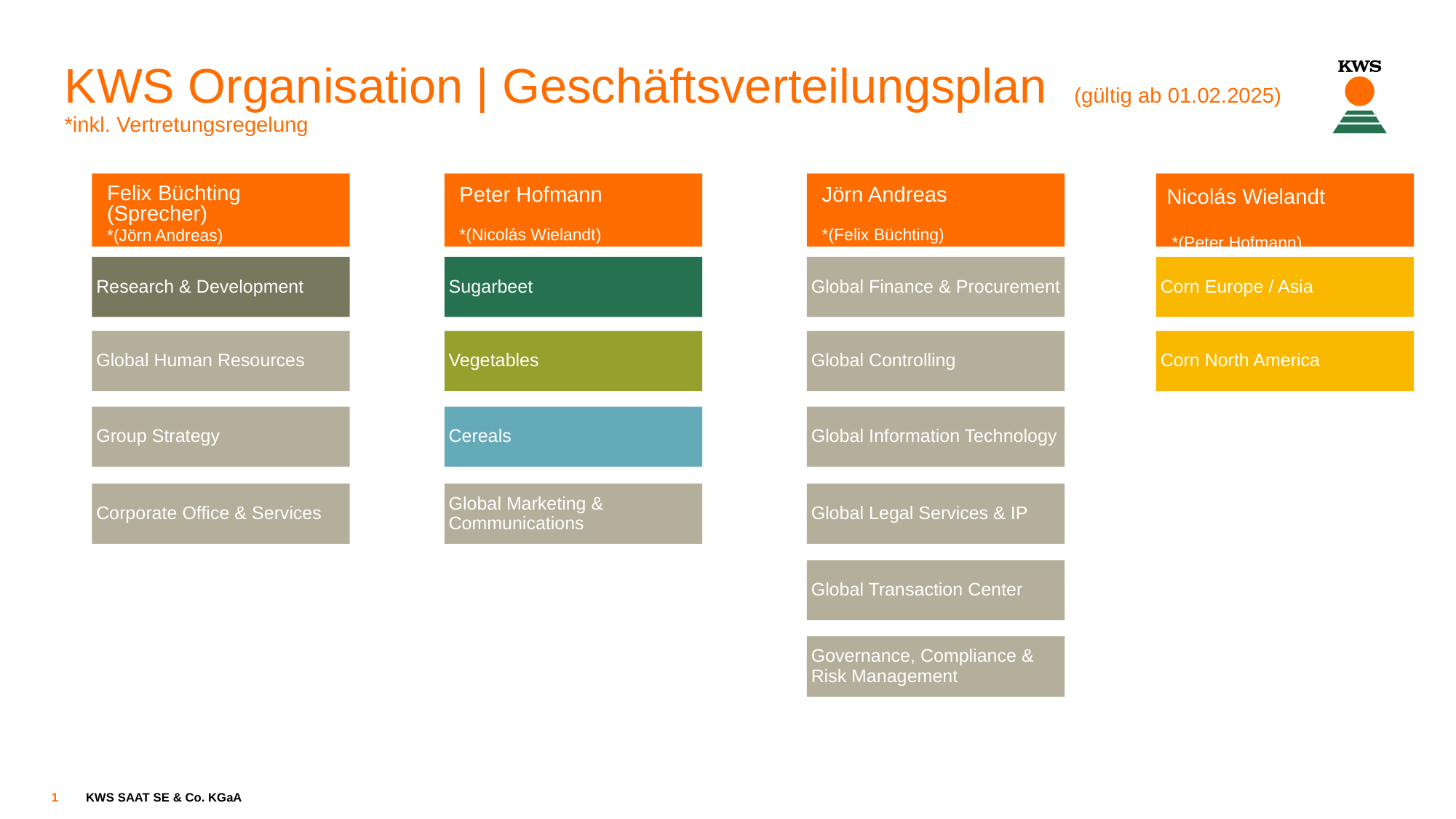

# KWS Organisation | Geschäftsverteilungsplan  (gültig ab 01.02.2025) *inkl. Vertretungsregelung
Felix Büchting
(Sprecher)
*(Jörn Andreas)

Peter Hofmann

*(Nicolás Wielandt)

Jörn Andreas

*(Felix Büchting)

Nicolás Wielandt
 *(Peter Hofmann)

Research & Development
Sugarbeet
Corn Europe / Asia
Global Finance & Procurement
Global Human Resources
Vegetables
Corn North America
Global Controlling

Group Strategy
Cereals
Global Information Technology
Corporate Office & Services
Global Marketing & Communications
Global Legal Services & IP
Global Transaction Center
Governance, Compliance &
Risk Management
1
KWS SAAT SE & Co. KGaA